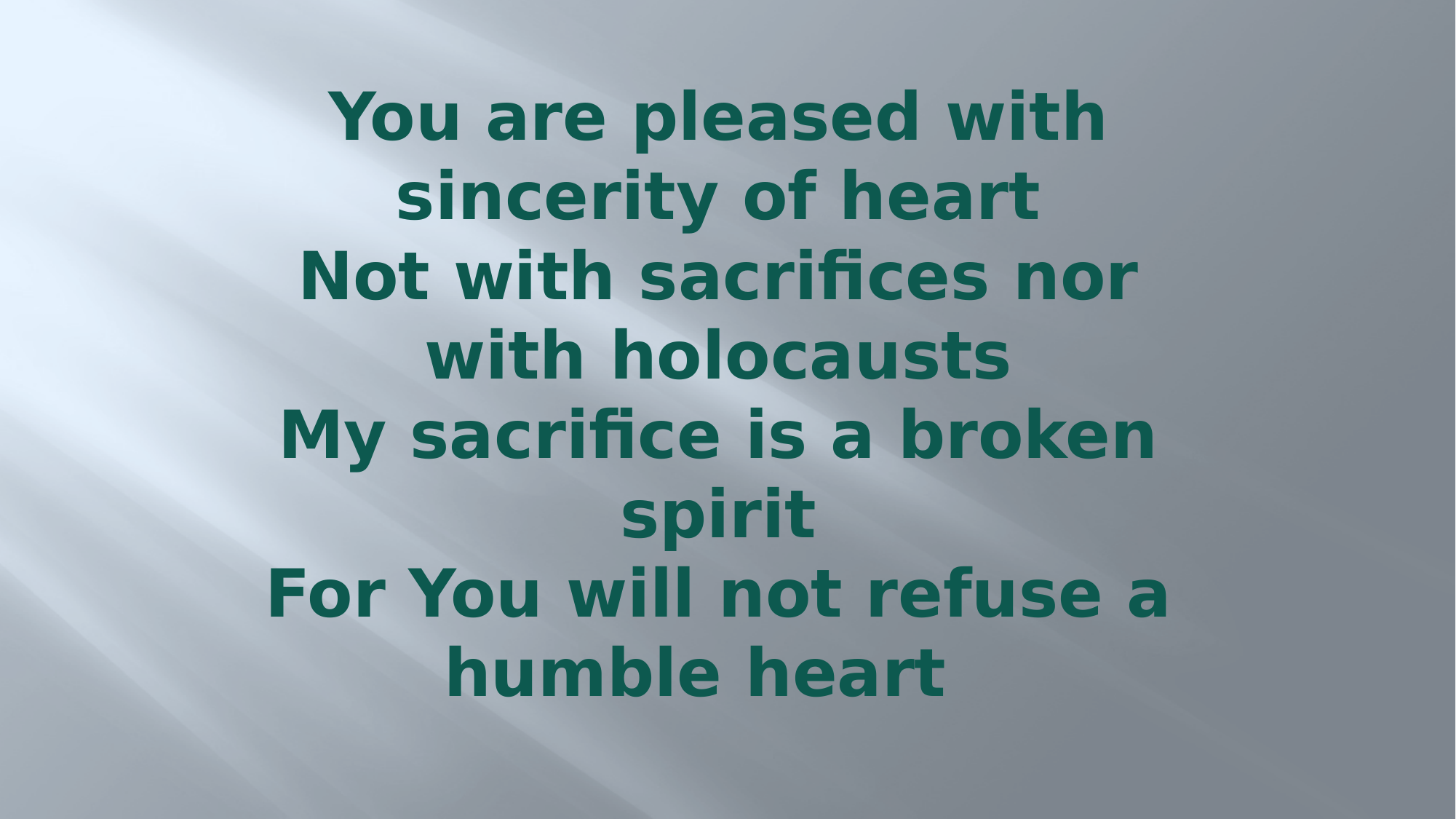

# You are pleased with sincerity of heart Not with sacrifices nor with holocausts My sacrifice is a broken spirit For You will not refuse a humble heart